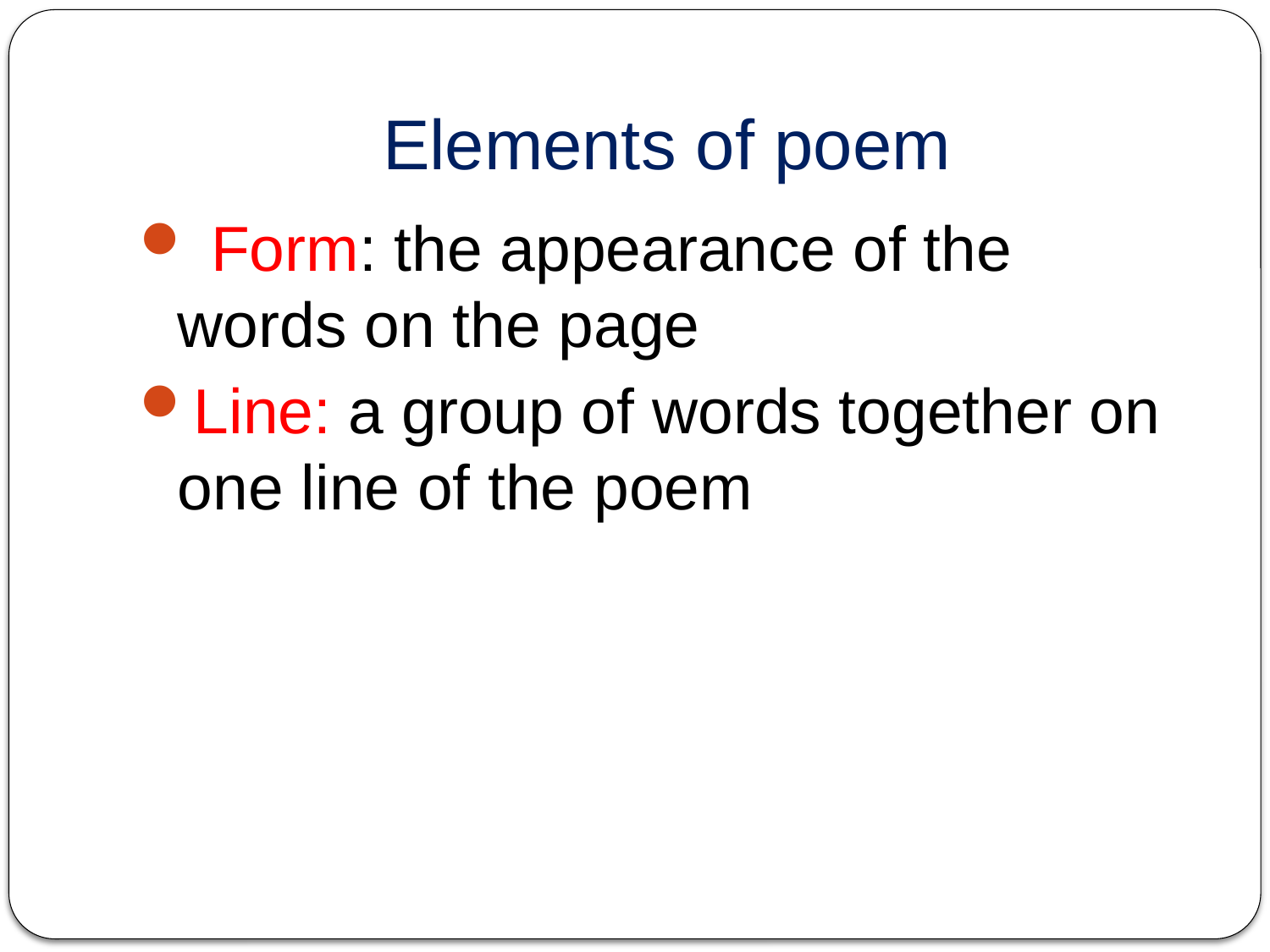

# Elements of poem
 Form: the appearance of the words on the page
Line: a group of words together on one line of the poem